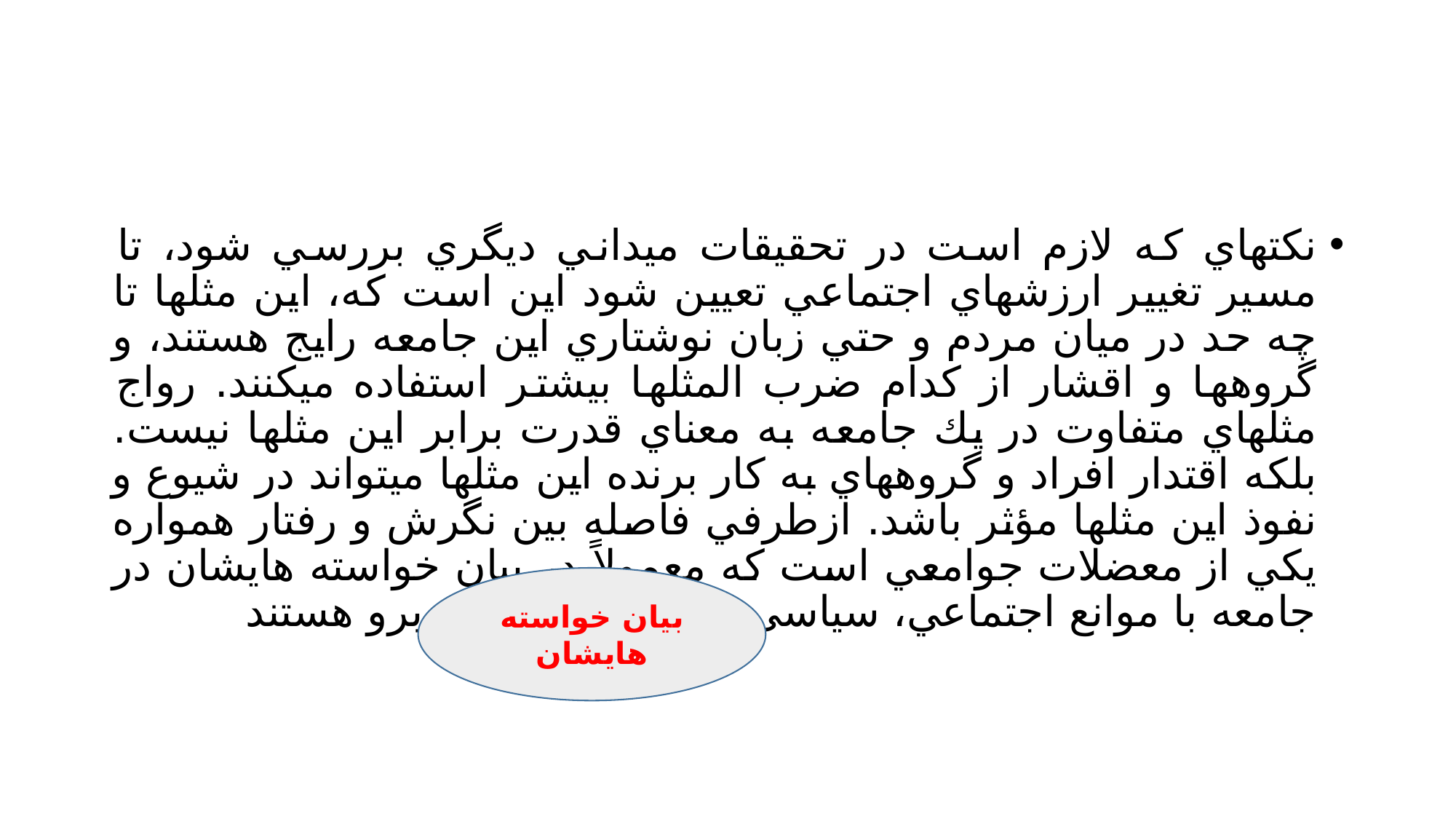

#
نكتهاي كه لازم است در تحقيقات ميداني ديگري بررسي شود، تا مسير تغيير ارزشهاي اجتماعي تعيين شود اين است كه، اين مثلها تا چه حد در ميان مردم و حتي زبان نوشتاري اين جامعه رايج هستند، و گروهها و اقشار از كدام ضرب المثلها بيشتر استفاده ميكنند. رواج مثلهاي متفاوت در يك جامعه به معناي قدرت برابر اين مثلها نيست. بلكه اقتدار افراد و گروههاي به كار برنده اين مثلها ميتواند در شيوع و نفوذ اين مثلها مؤثر باشد. ازطرفي فاصله بين نگرش و رفتار همواره يكي از معضلات جوامعي است كه معمولاً در بيان خواسته هايشان در جامعه با موانع اجتماعي، سياسي و حتي شناختي روبرو هستند
بيان خواسته هايشان